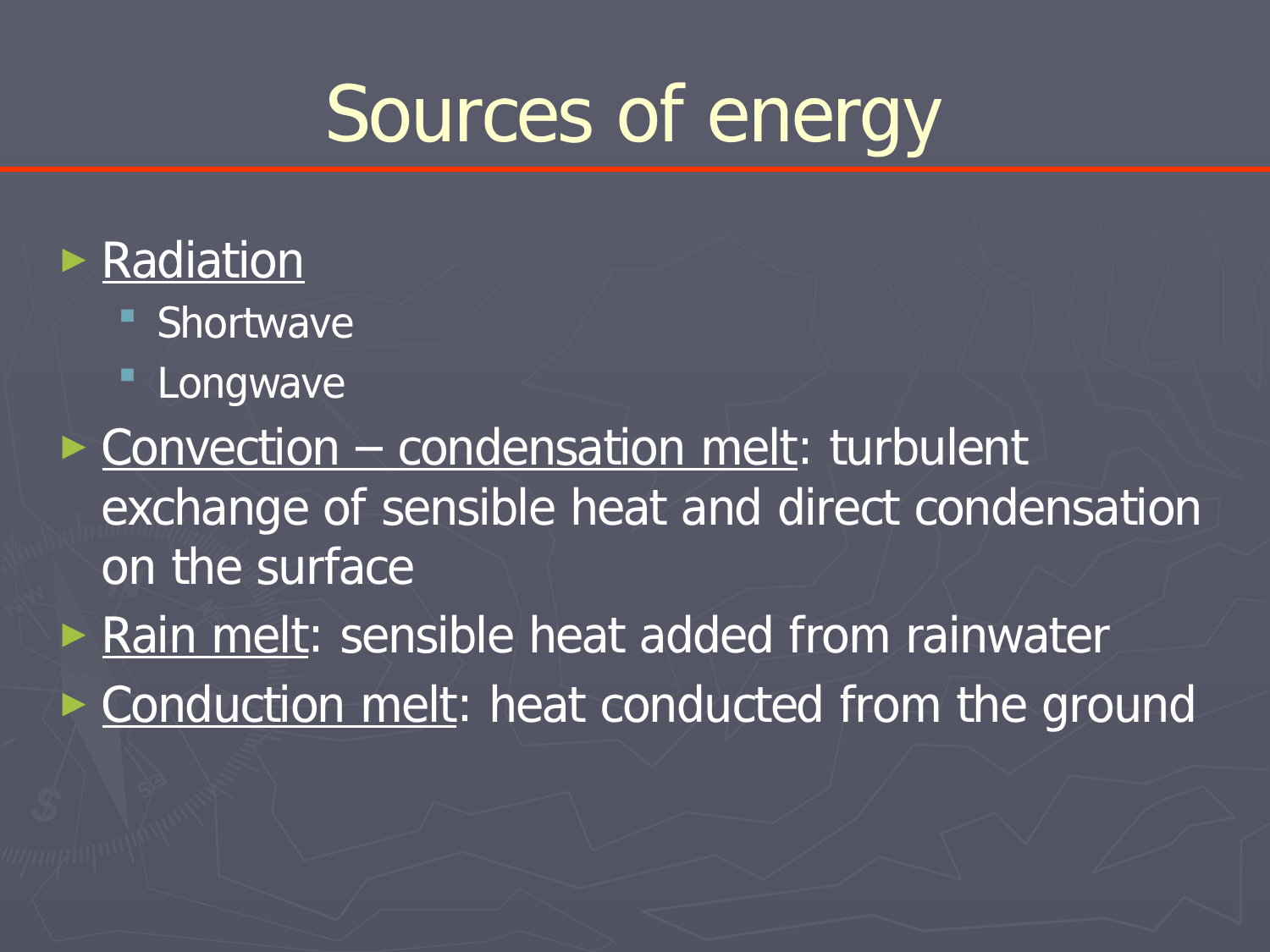

# Sources of energy

Radiation
Shortwave
Longwave
Convection – condensation melt: turbulent exchange of sensible heat and direct condensation on the surface
Rain melt: sensible heat added from rainwater
Conduction melt: heat conducted from the ground